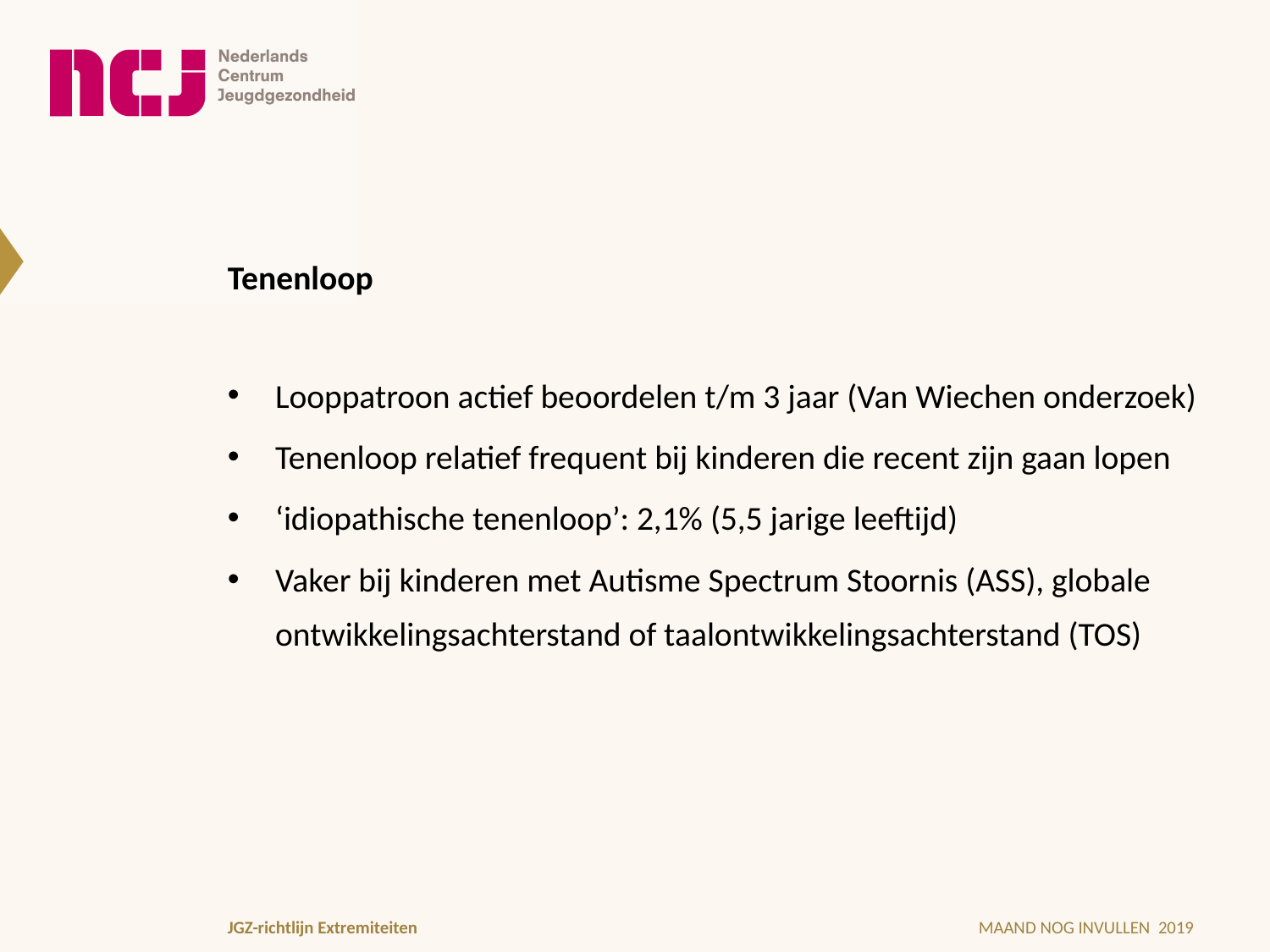

# Tenenloop

Looppatroon actief beoordelen t/m 3 jaar (Van Wiechen onderzoek)
Tenenloop relatief frequent bij kinderen die recent zijn gaan lopen
‘idiopathische tenenloop’: 2,1% (5,5 jarige leeftijd)
Vaker bij kinderen met Autisme Spectrum Stoornis (ASS), globale ontwikkelingsachterstand of taalontwikkelingsachterstand (TOS)

JGZ-richtlijn Extremiteiten
MAAND NOG INVULLEN  2019